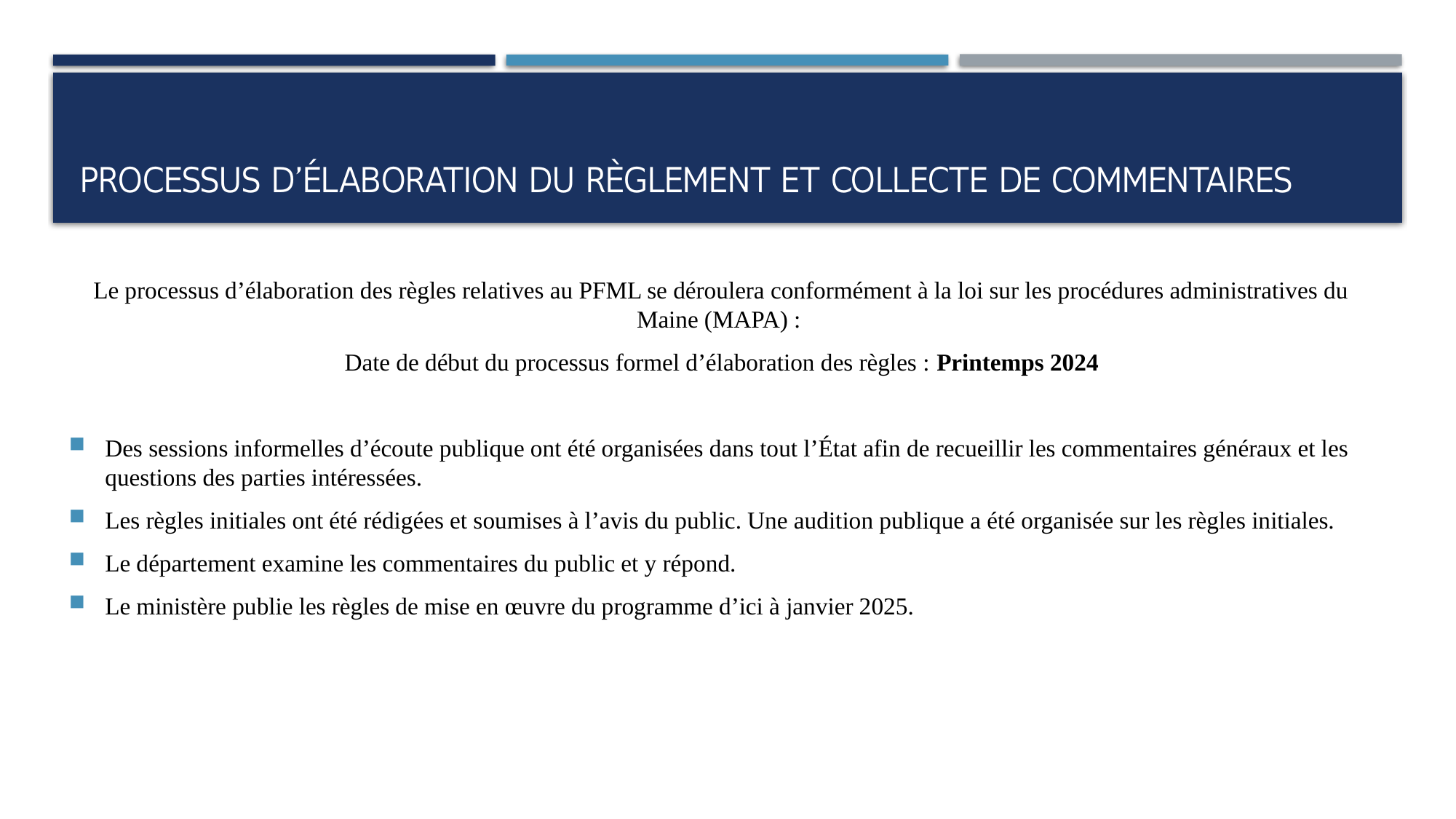

# PROCESSUS D’ÉLABORATION DU RÈGLEMENT ET COLLECTE DE COMMENTAIRES
Le processus d’élaboration des règles relatives au PFML se déroulera conformément à la loi sur les procédures administratives du Maine (MAPA) :
Date de début du processus formel d’élaboration des règles : Printemps 2024

Des sessions informelles d’écoute publique ont été organisées dans tout l’État afin de recueillir les commentaires généraux et les questions des parties intéressées.
Les règles initiales ont été rédigées et soumises à l’avis du public. Une audition publique a été organisée sur les règles initiales.
Le département examine les commentaires du public et y répond.
Le ministère publie les règles de mise en œuvre du programme d’ici à janvier 2025.